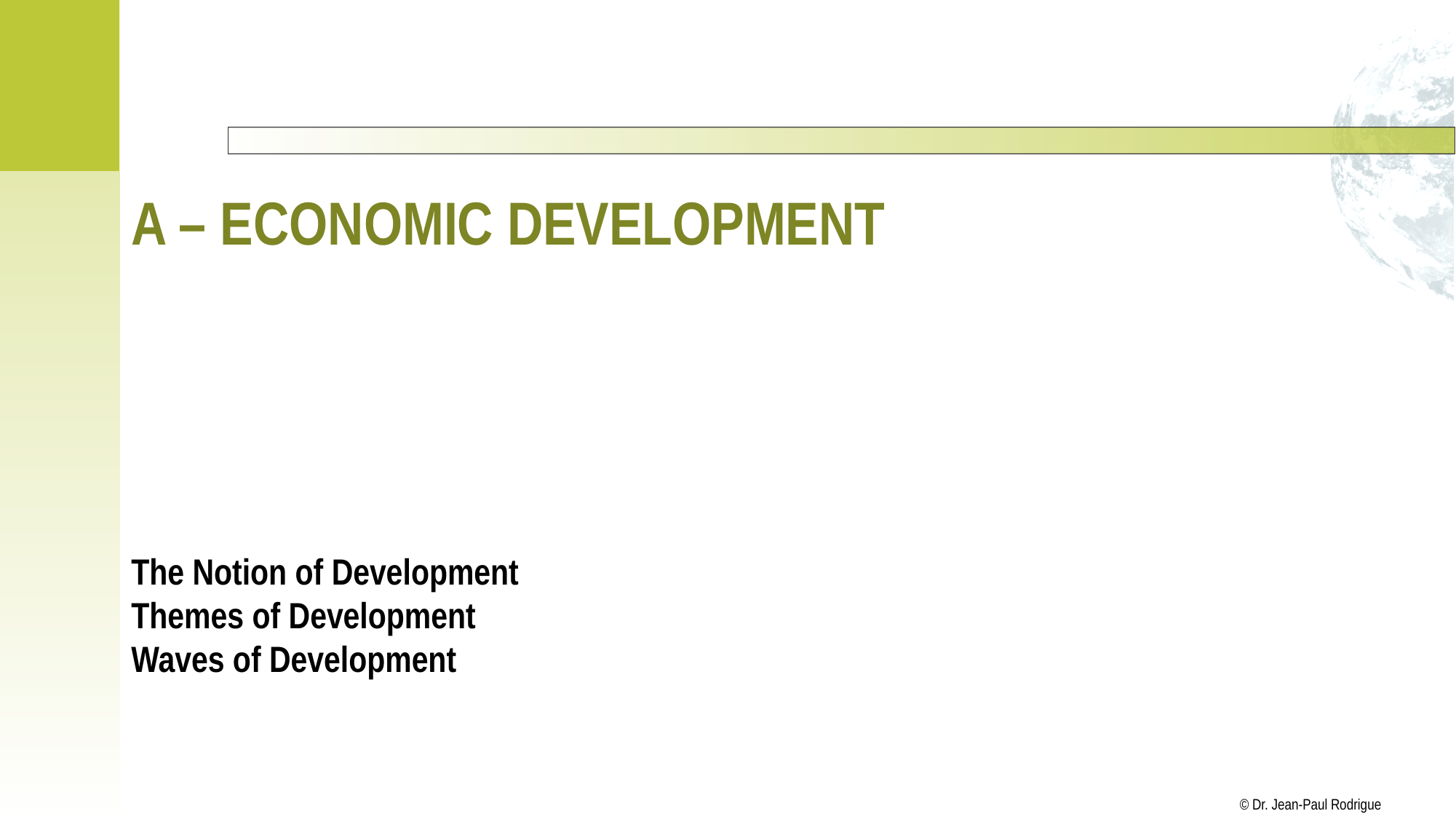

# A – Economic Development
The Notion of Development
Themes of Development
Waves of Development